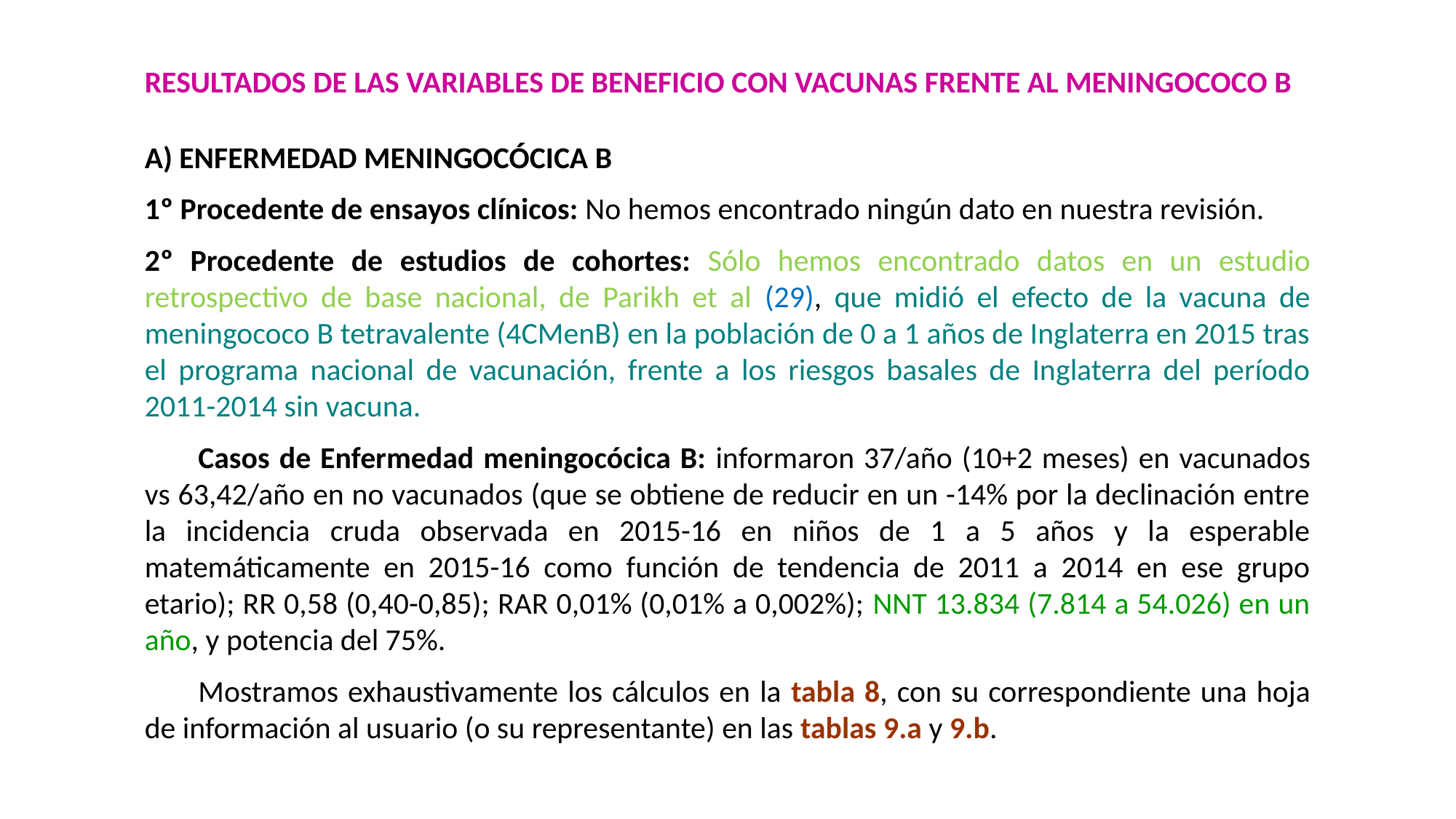

RESULTADOS DE LAS VARIABLES DE BENEFICIO CON VACUNAS FRENTE AL MENINGOCOCO B

A) ENFERMEDAD MENINGOCÓCICA B
1º Procedente de ensayos clínicos: No hemos encontrado ningún dato en nuestra revisión.
2º Procedente de estudios de cohortes: Sólo hemos encontrado datos en un estudio retrospectivo de base nacional, de Parikh et al (29), que midió el efecto de la vacuna de meningococo B tetravalente (4CMenB) en la población de 0 a 1 años de Inglaterra en 2015 tras el programa nacional de vacunación, frente a los riesgos basales de Inglaterra del período 2011-2014 sin vacuna.
Casos de Enfermedad meningocócica B: informaron 37/año (10+2 meses) en vacunados vs 63,42/año en no vacunados (que se obtiene de reducir en un -14% por la declinación entre la incidencia cruda observada en 2015-16 en niños de 1 a 5 años y la esperable matemáticamente en 2015-16 como función de tendencia de 2011 a 2014 en ese grupo etario); RR 0,58 (0,40-0,85); RAR 0,01% (0,01% a 0,002%); NNT 13.834 (7.814 a 54.026) en un año, y potencia del 75%.
Mostramos exhaustivamente los cálculos en la tabla 8, con su correspondiente una hoja de información al usuario (o su representante) en las tablas 9.a y 9.b.